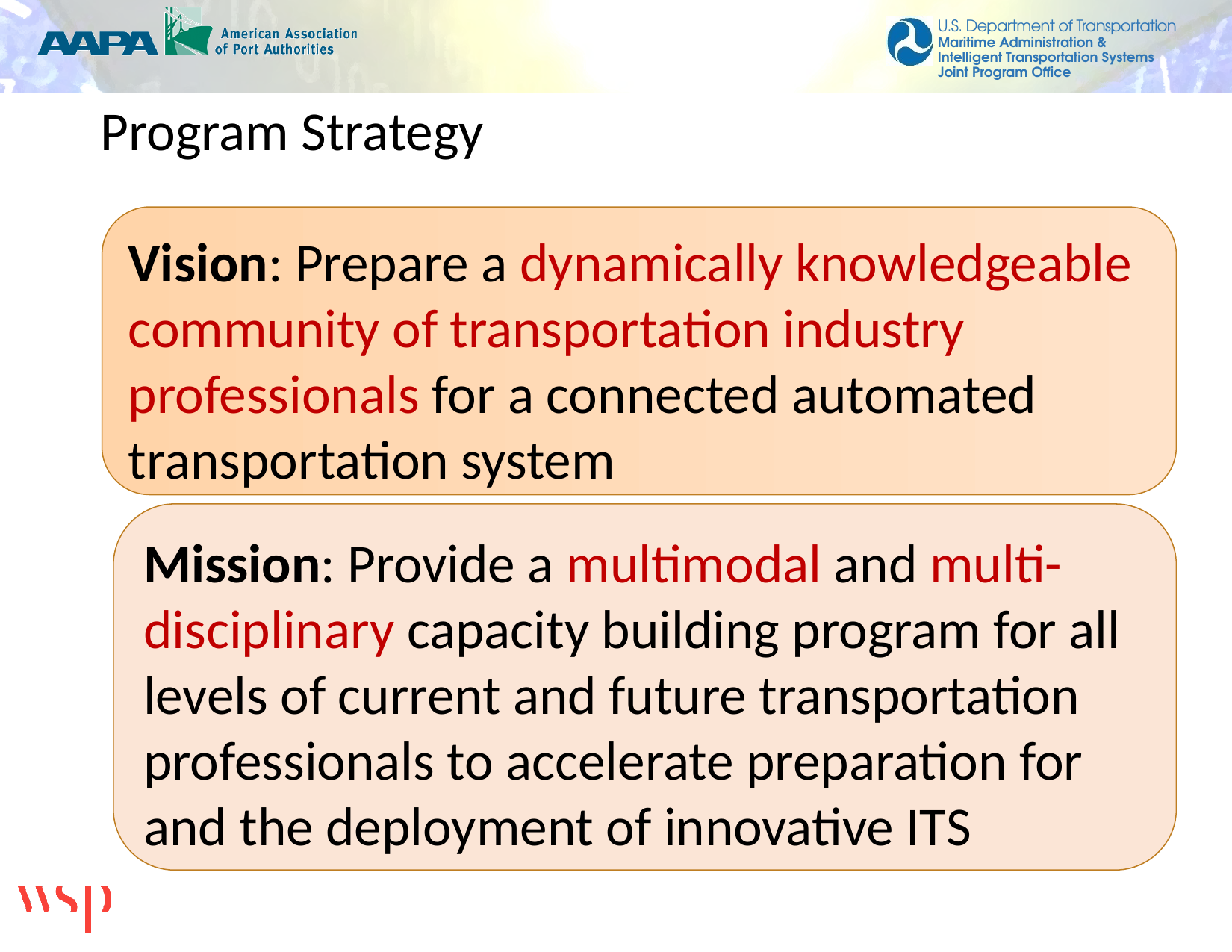

# Program Strategy
Vision: Prepare a dynamically knowledgeable community of transportation industry professionals for a connected automated transportation system

Mission: Provide a multimodal and multi-disciplinary capacity building program for all levels of current and future transportation professionals to accelerate preparation for and the deployment of innovative ITS